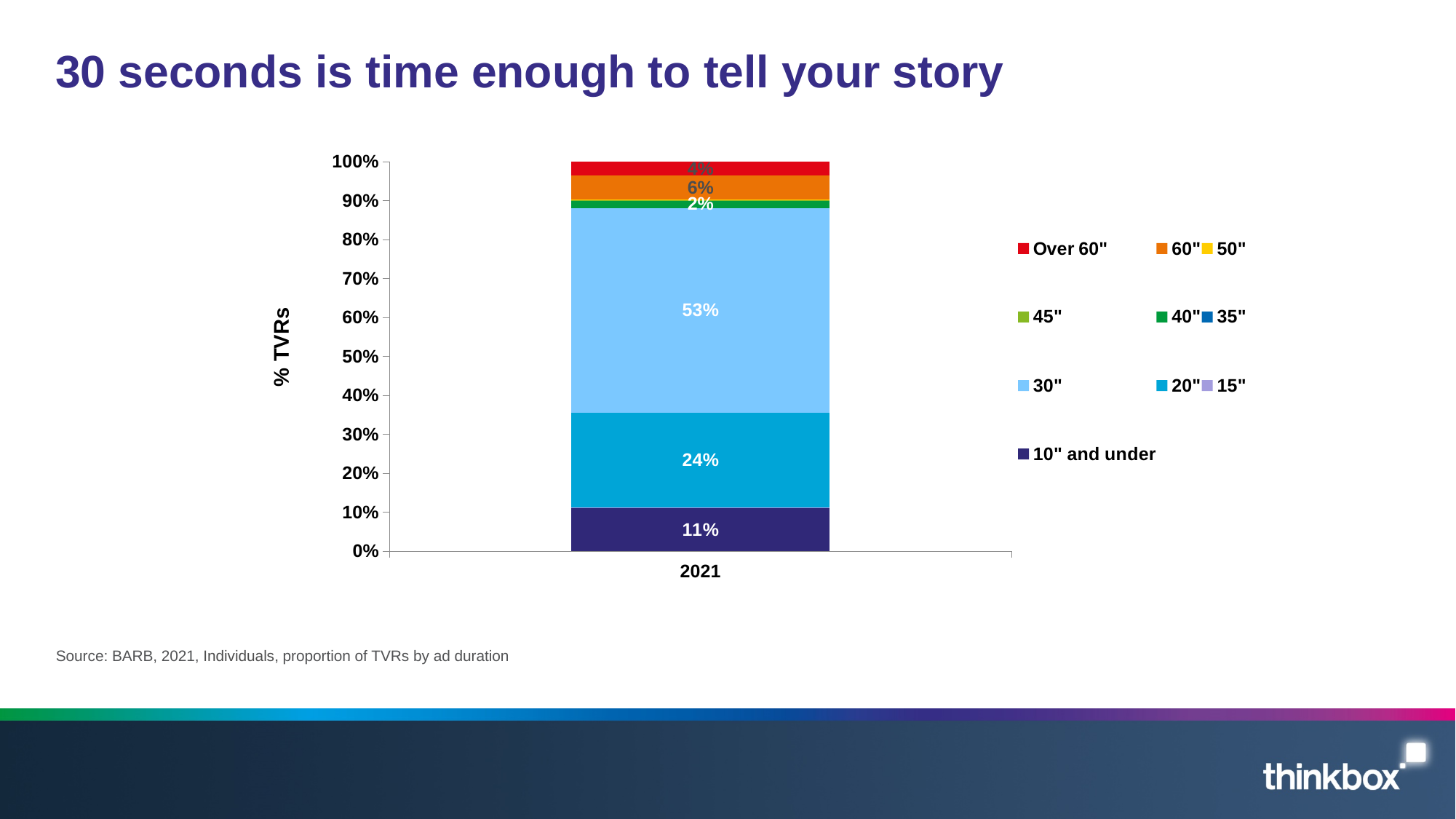

# 30 seconds is time enough to tell your story

### Chart

| Category | 10" and under | 15" | 20" | 30" | 35" | 40" | 45" | 50" | 60" | Over 60" |
|---|---|---|---|---|---|---|---|---|---|---|
| 2021 | 0.1107223507173941 | 0.0009355331394233859 | 0.24381817719583804 | 0.5260224977950293 | 2.996490862167962e-05 | 0.020386550243316485 | 7.392224015501203e-05 | 0.0003178118393898761 | 0.06156200038804707 | 0.03613119153278486 |
% TVRs
Source: BARB, 2021, Individuals, proportion of TVRs by ad duration